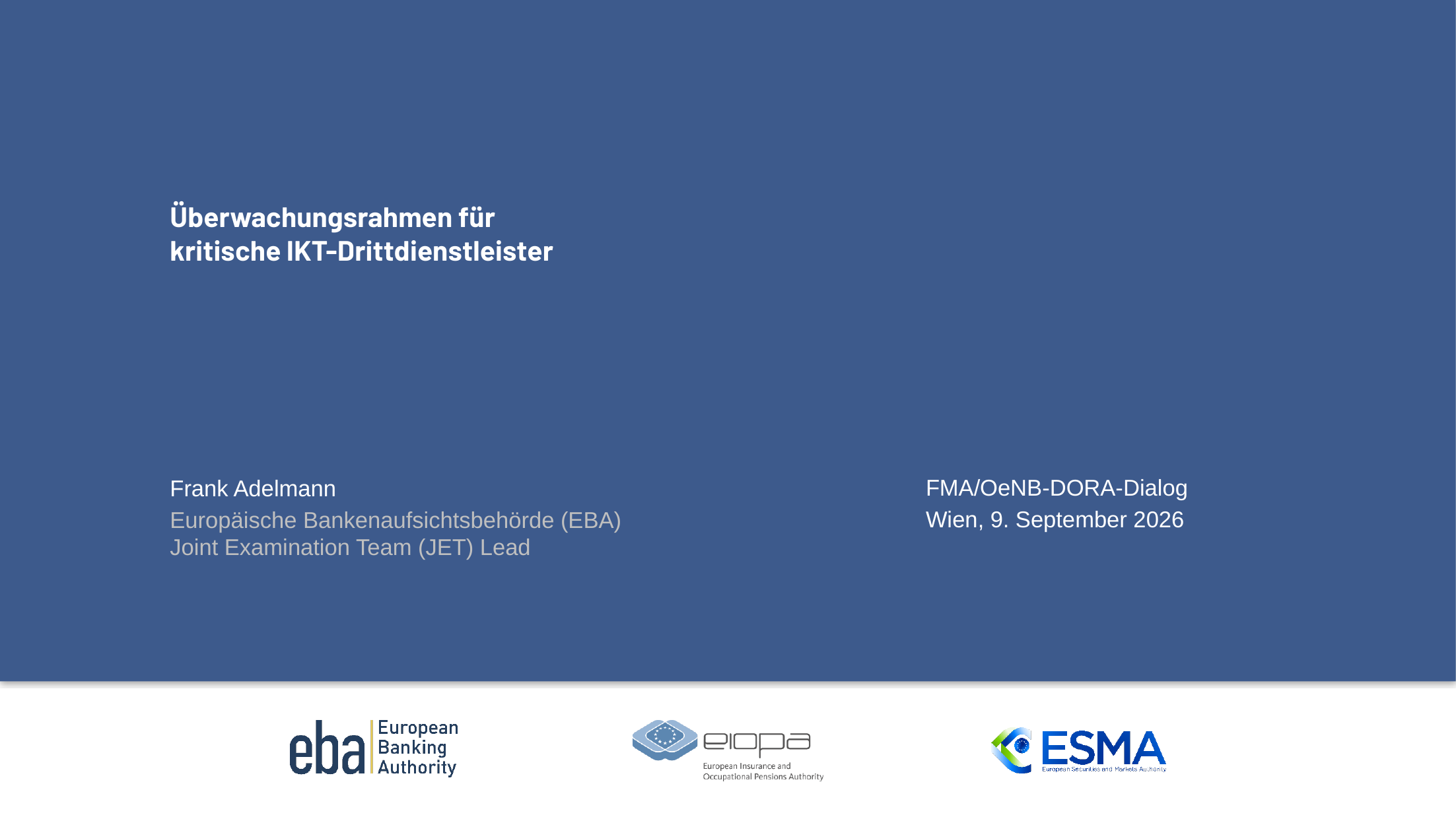

# Überwachungsrahmen für kritische IKT-Drittdienstleister

FMA/OeNB-DORA-Dialog
Wien, 9. September 2026

Frank Adelmann
Europäische Bankenaufsichtsbehörde (EBA) Joint Examination Team (JET) Lead